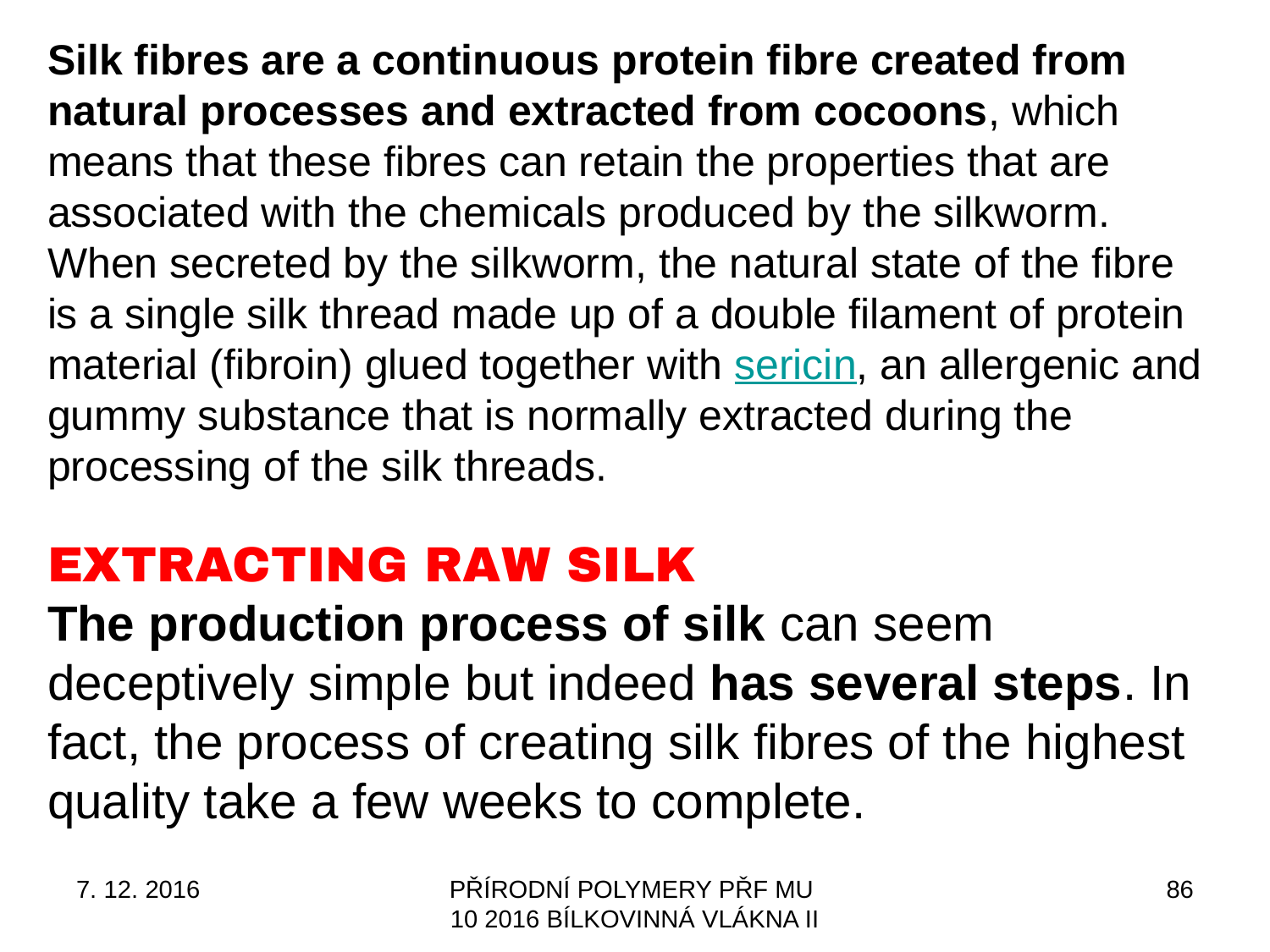

Silk fibres are a continuous protein fibre created from natural processes and extracted from cocoons, which means that these fibres can retain the properties that are associated with the chemicals produced by the silkworm. When secreted by the silkworm, the natural state of the fibre is a single silk thread made up of a double filament of protein material (fibroin) glued together with sericin, an allergenic and gummy substance that is normally extracted during the processing of the silk threads.
Extracting Raw Silk
The production process of silk can seem deceptively simple but indeed has several steps. In fact, the process of creating silk fibres of the highest quality take a few weeks to complete.
7. 12. 2016
PŘÍRODNÍ POLYMERY PŘF MU  10 2016 BÍLKOVINNÁ VLÁKNA II
86